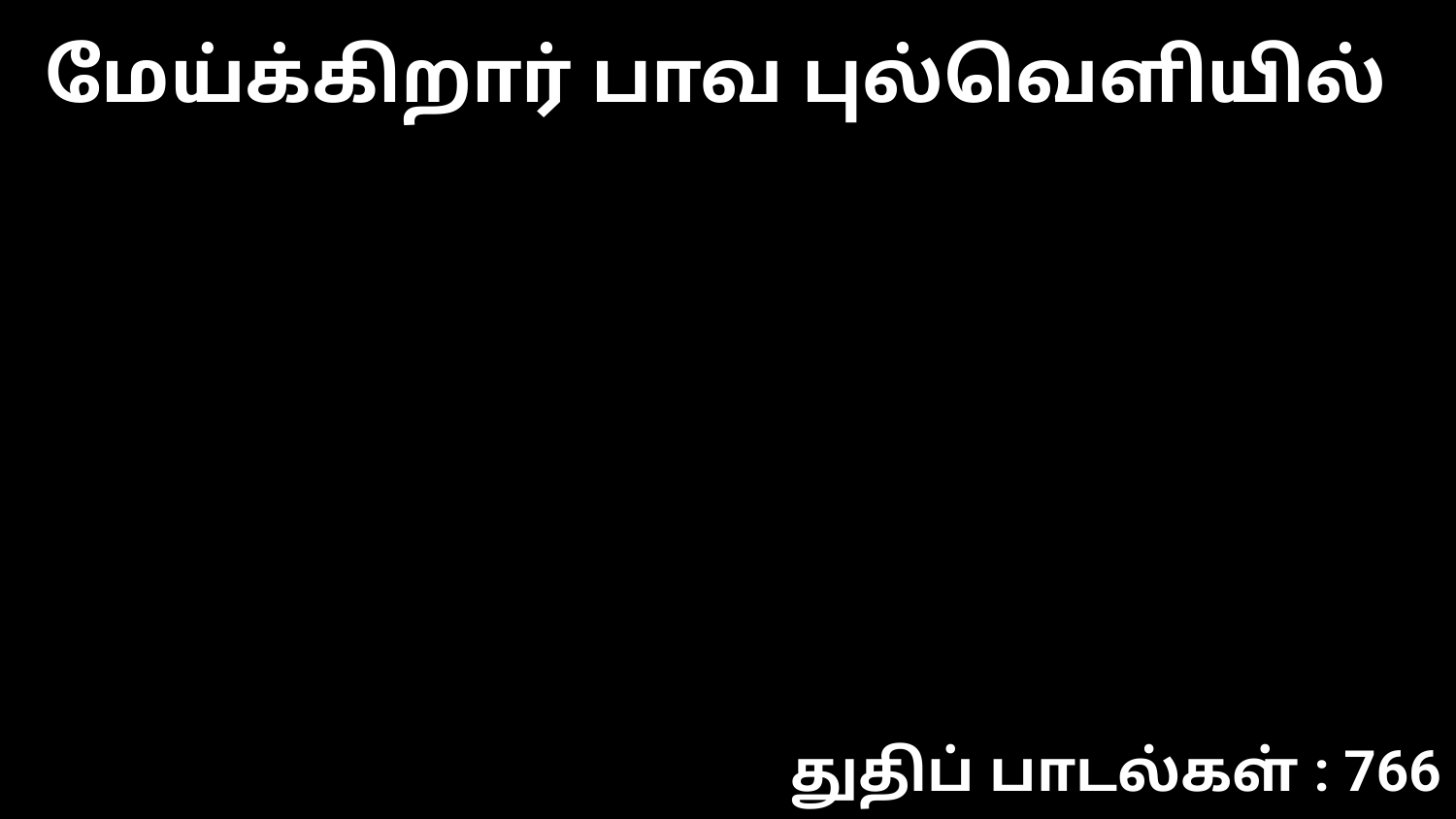

மேய்க்கிறார் பாவ புல்வெளியில்
துதிப் பாடல்கள் : 766